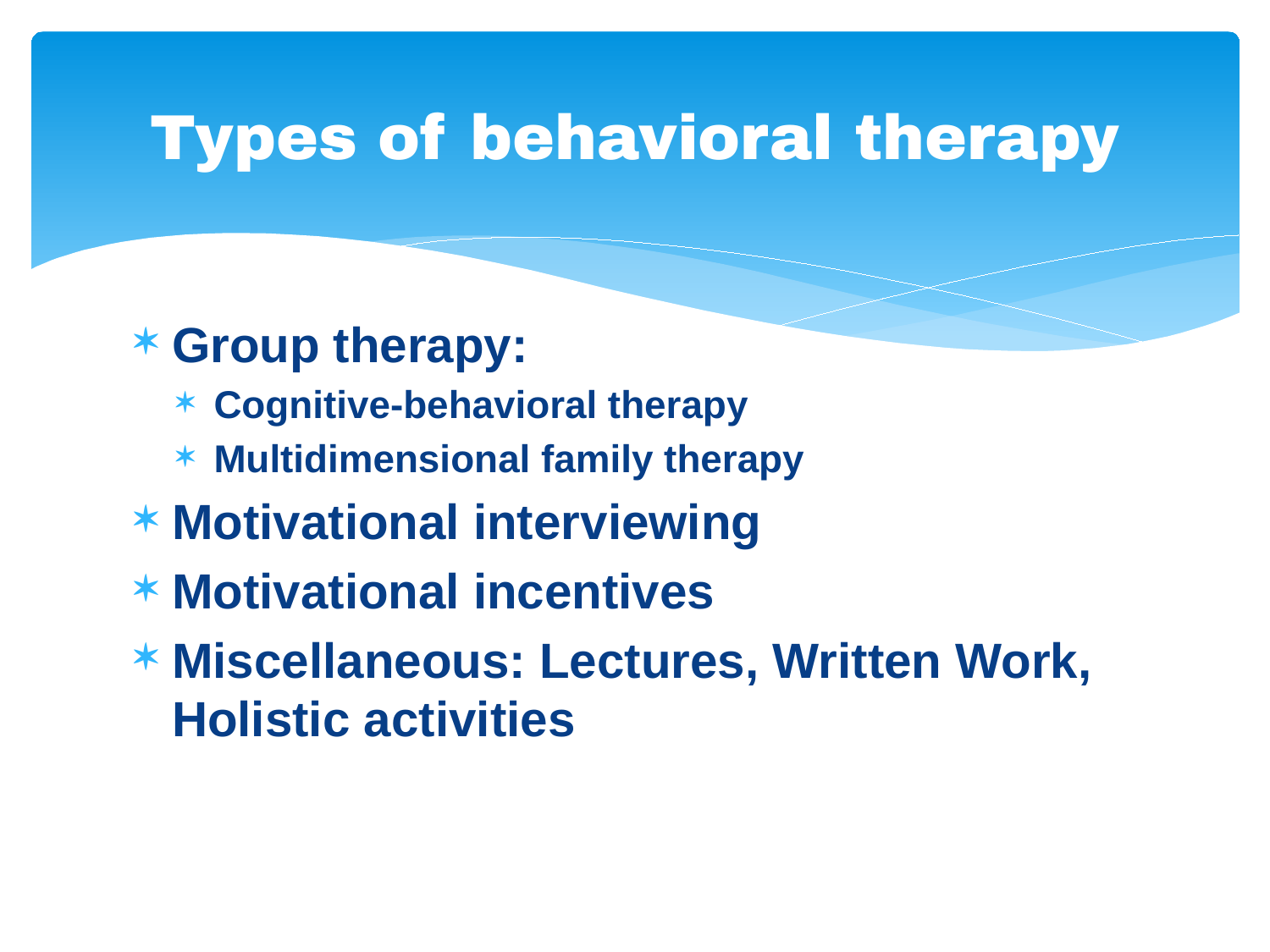

# Types of behavioral therapy
Group therapy:
Cognitive-behavioral therapy
Multidimensional family therapy
Motivational interviewing
Motivational incentives
Miscellaneous: Lectures, Written Work, Holistic activities